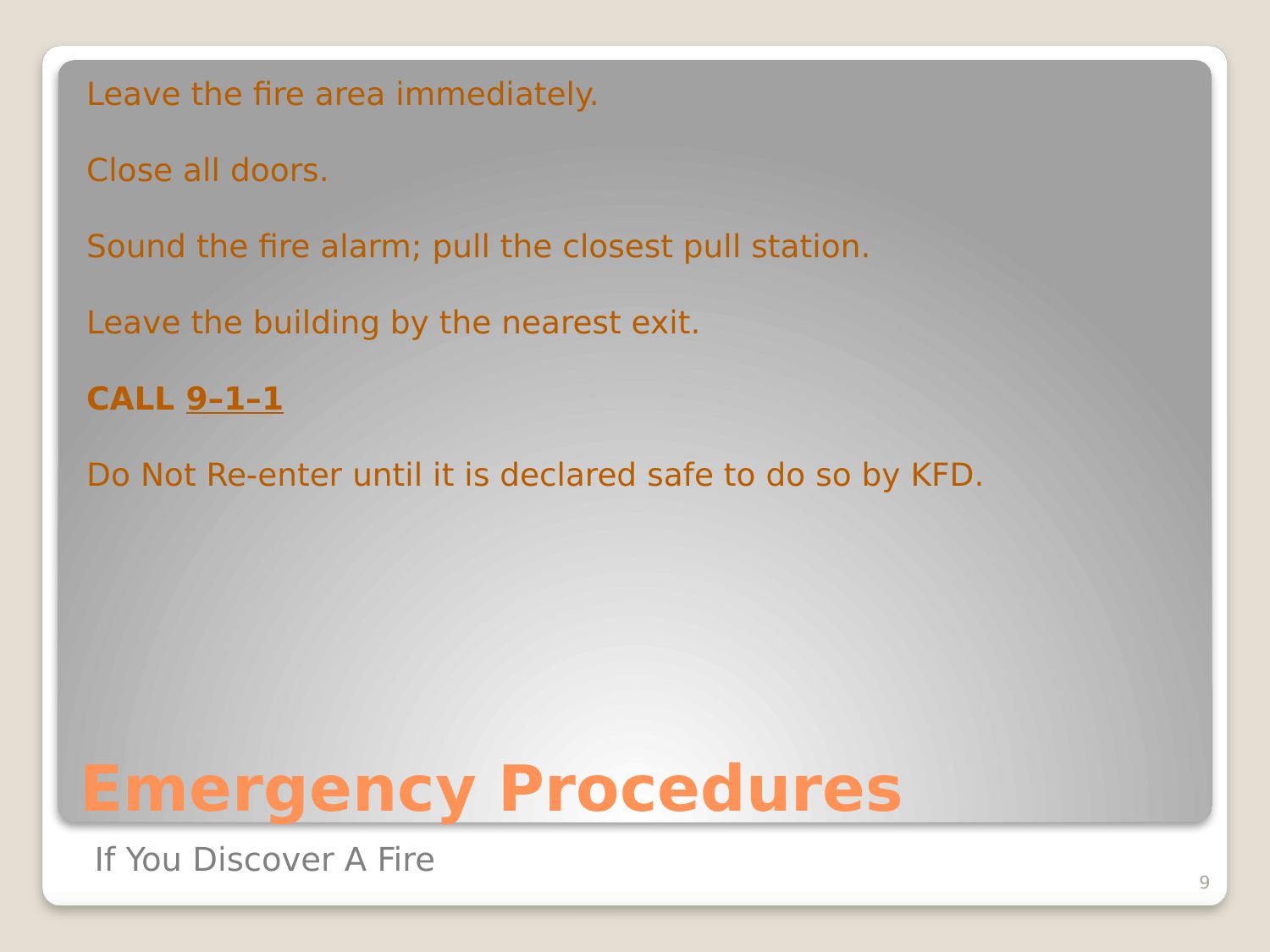

Leave the fire area immediately.

Close all doors.

Sound the fire alarm; pull the closest pull station.

Leave the building by the nearest exit.

CALL 9–1–1

Do Not Re-enter until it is declared safe to do so by KFD.

Emergency Procedures
If You Discover A Fire

9